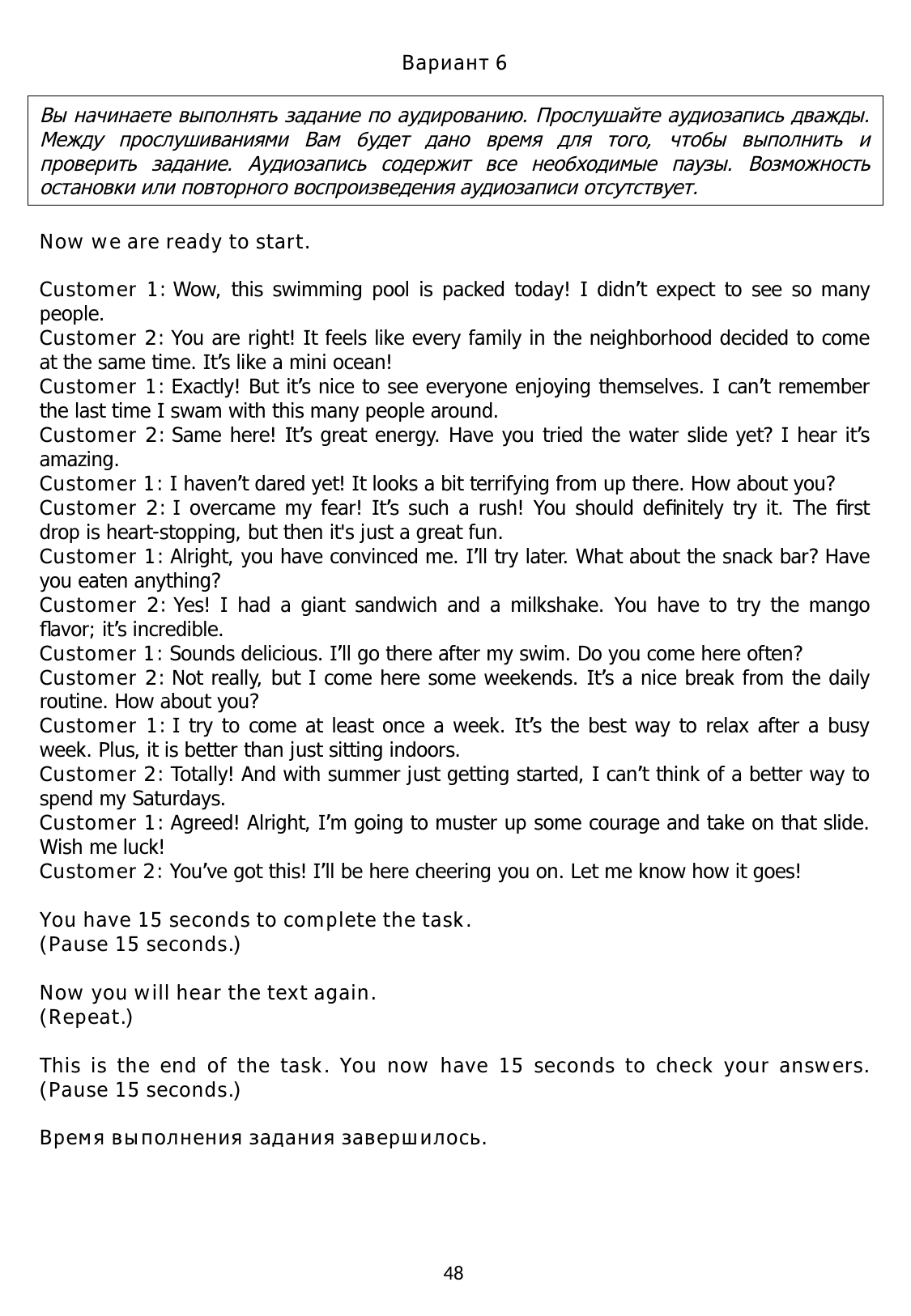

Вариант 6
Вы начинаете выполнять задание по аудированию. Прослушайте аудиозапись дважды. Между прослушиваниями Вам будет дано время для того, чтобы выполнить и проверить задание. Аудиозапись содержит все необходимые паузы. Возможность остановки или повторного воспроизведения аудиозаписи отсутствует.
Now we are ready to start.

Customer 1: Wow, this swimming pool is packed today! I didn’t expect to see so many people.
Customer 2: You are right! It feels like every family in the neighborhood decided to come at the same time. It’s like a mini ocean!
Customer 1: Exactly! But it’s nice to see everyone enjoying themselves. I can’t remember the last time I swam with this many people around.
Customer 2: Same here! It’s great energy. Have you tried the water slide yet? I hear it’s amazing.
Customer 1: I haven’t dared yet! It looks a bit terrifying from up there. How about you?
Customer 2: I overcame my fear! It’s such a rush! You should definitely try it. The first drop is heart-stopping, but then it's just a great fun.
Customer 1: Alright, you have convinced me. I’ll try later. What about the snack bar? Have you eaten anything?
Customer 2: Yes! I had a giant sandwich and a milkshake. You have to try the mango flavor; it’s incredible.
Customer 1: Sounds delicious. I’ll go there after my swim. Do you come here often?
Customer 2: Not really, but I come here some weekends. It’s a nice break from the daily routine. How about you?
Customer 1: I try to come at least once a week. It’s the best way to relax after a busy week. Plus, it is better than just sitting indoors.
Customer 2: Totally! And with summer just getting started, I can’t think of a better way to spend my Saturdays.
Customer 1: Agreed! Alright, I’m going to muster up some courage and take on that slide. Wish me luck!
Customer 2: You’ve got this! I’ll be here cheering you on. Let me know how it goes!

You have 15 seconds to complete the task.
(Pause 15 seconds.)

Now you will hear the text again.
(Repeat.)

This is the end of the task. You now have 15 seconds to check your answers. (Pause 15 seconds.)

Время выполнения задания завершилось.

48